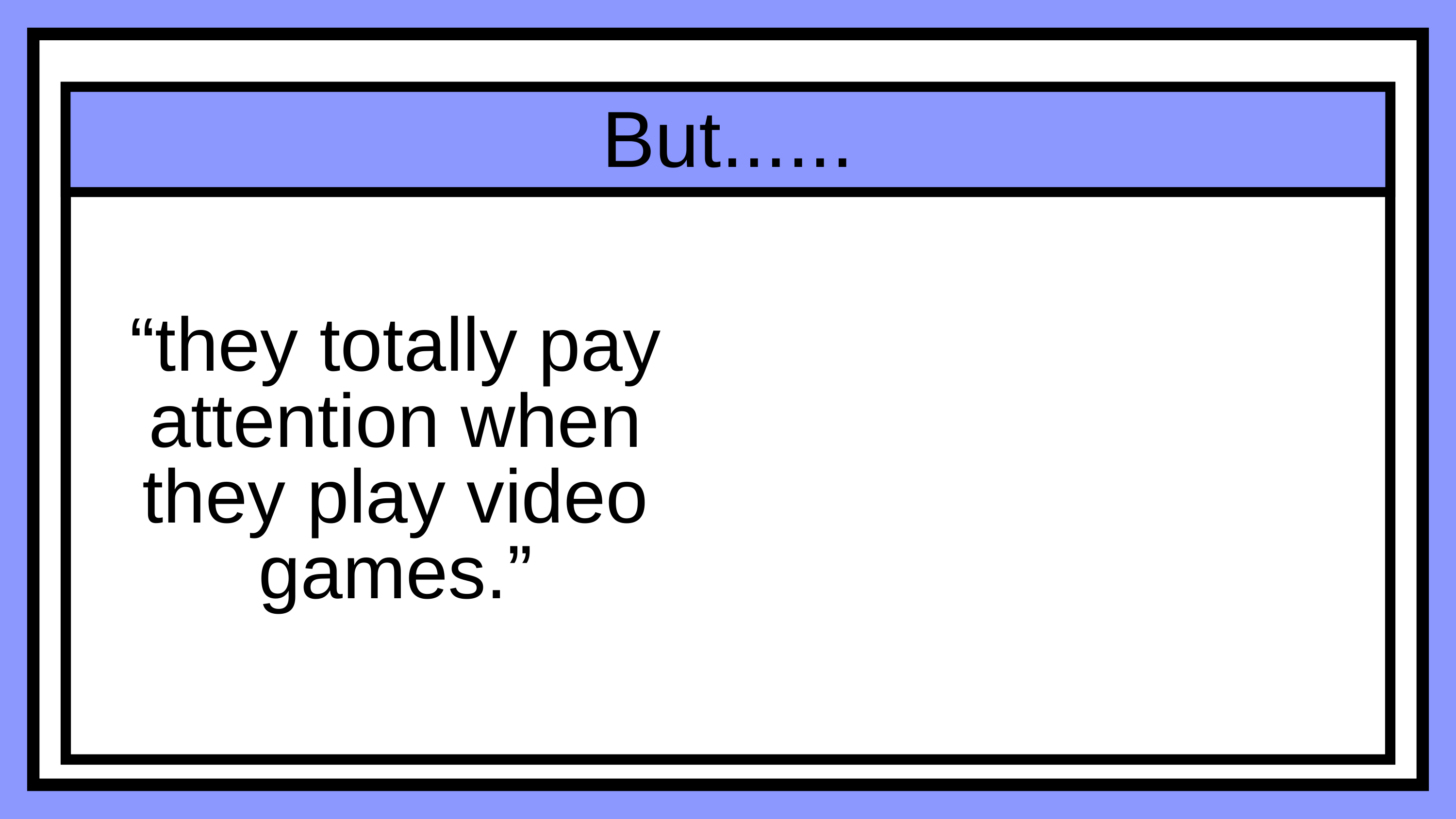

But......
“they totally pay attention when they play video games.”